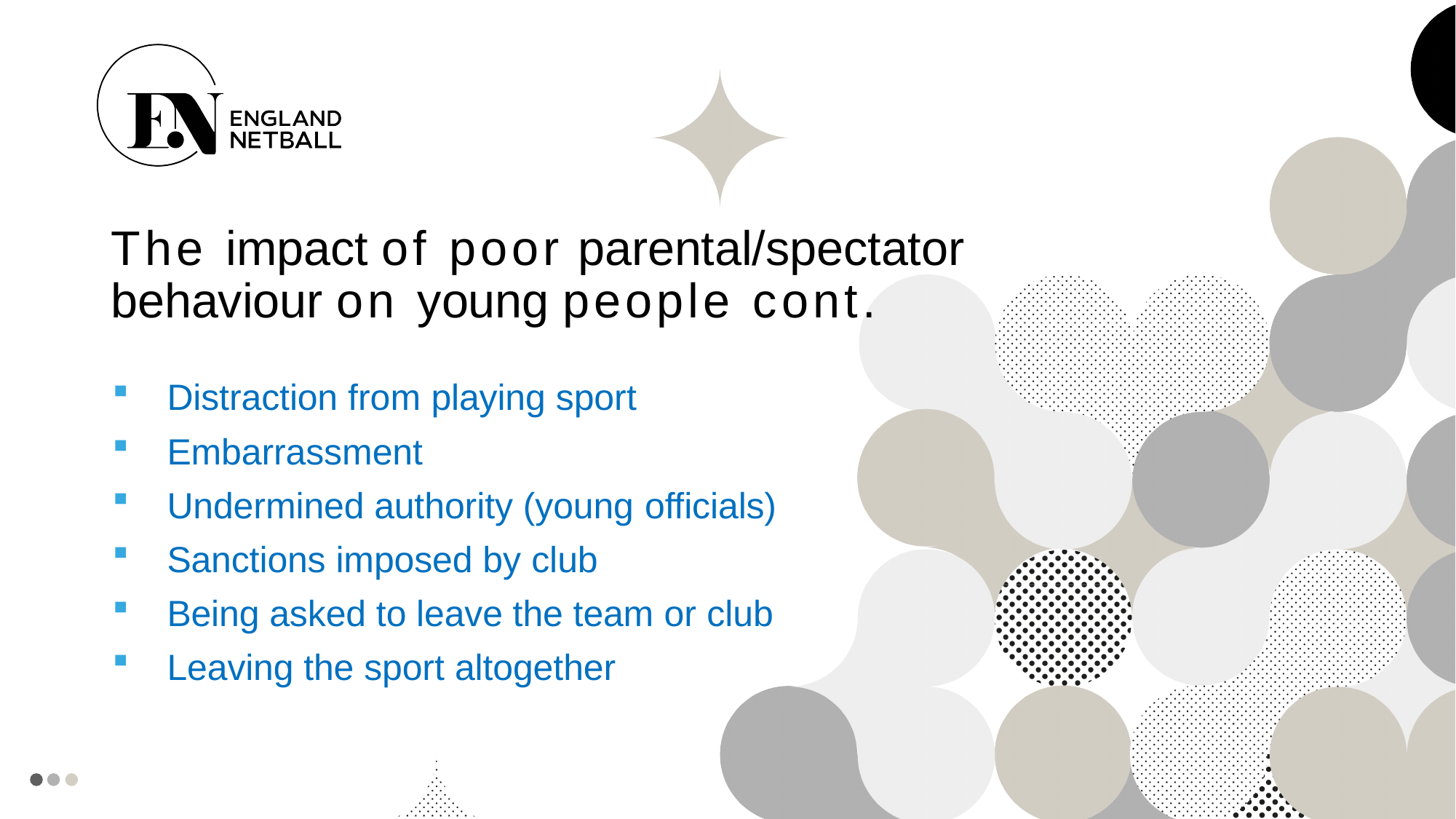

# The impact of poor parental/spectator  behaviour on young people cont.
Distraction from playing sport
Embarrassment
Undermined authority (young officials)
Sanctions imposed by club
Being asked to leave the team or club
Leaving the sport altogether